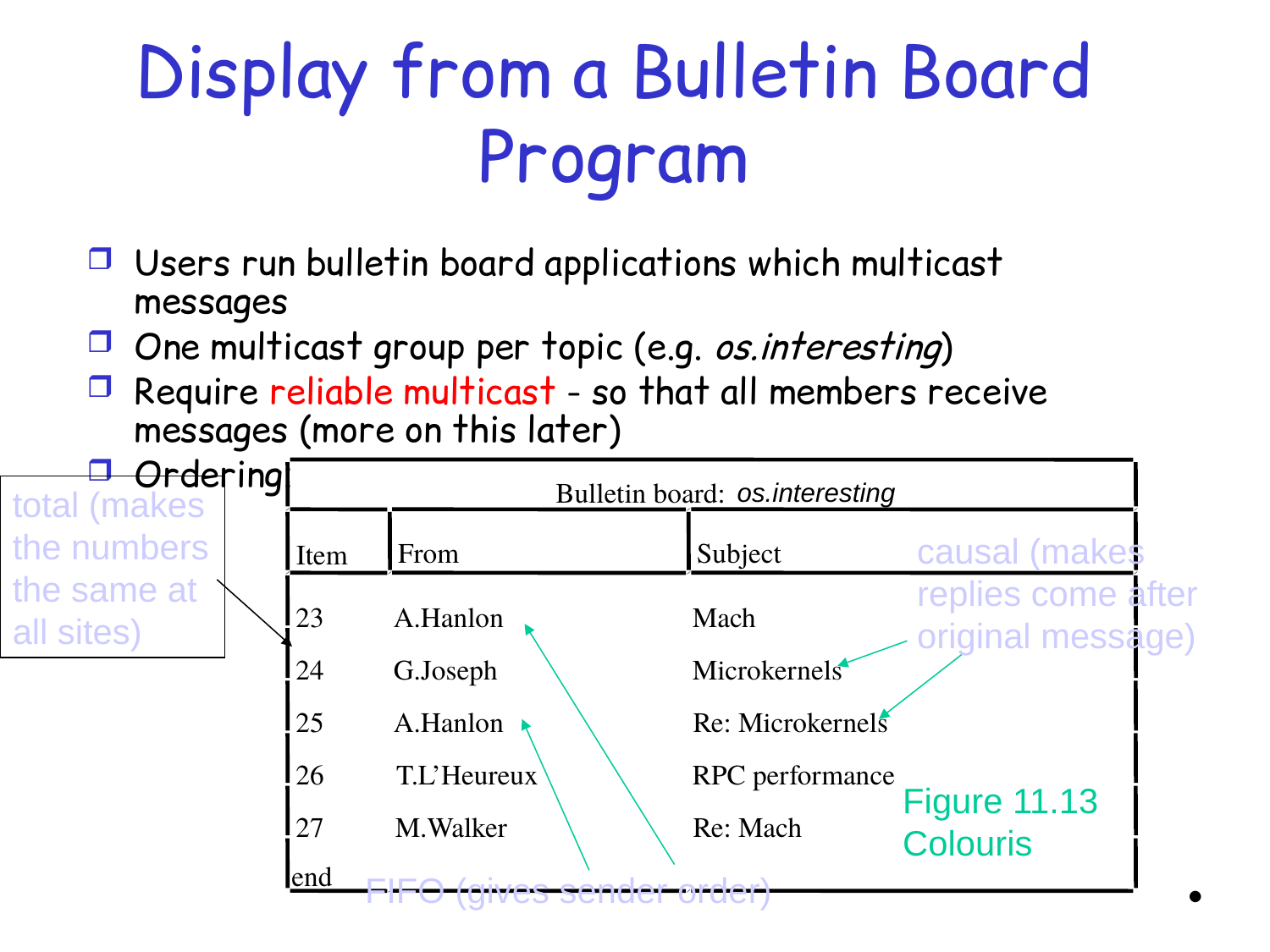

# Display from a Bulletin Board Program
Users run bulletin board applications which multicast messages
One multicast group per topic (e.g. os.interesting)
Require reliable multicast - so that all members receive messages (more on this later)
Ordering:

Bulletin board:
total (makes the numbers the same at all sites)

 os.interesting

causal (makes replies come after original message)

From
Subject
Item

23
A.Hanlon
Mach

FIFO (gives sender order)

24
G.Joseph
Microkernels

25
A.Hanlon
Re: Microkernels

26
T.L’Heureux
RPC performance
Figure 11.13
Colouris

27
M.Walker
Re: Mach

end
•